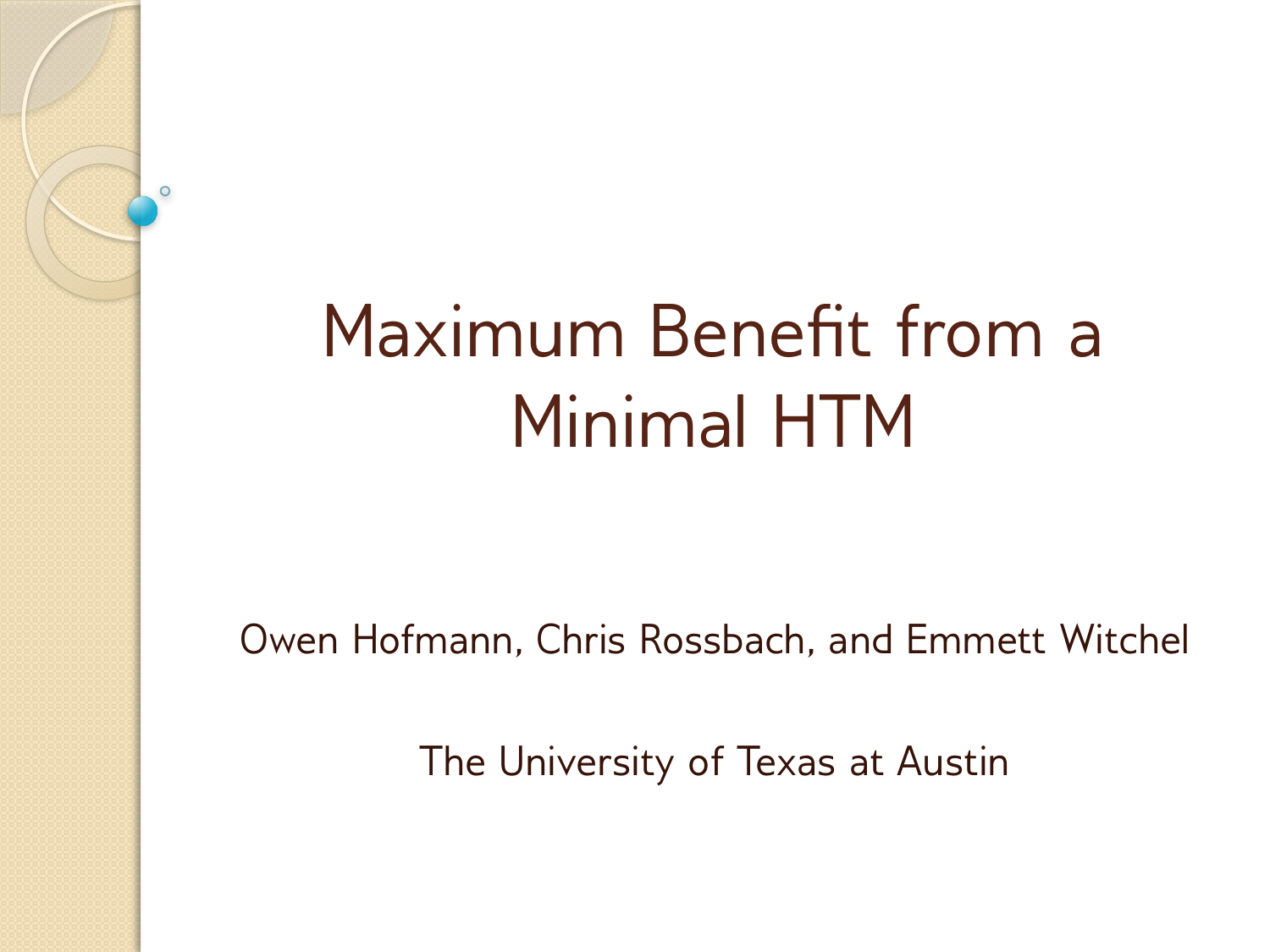

# Maximum Benefit from a Minimal HTM

Owen Hofmann, Chris Rossbach, and Emmett Witchel

The University of Texas at Austin